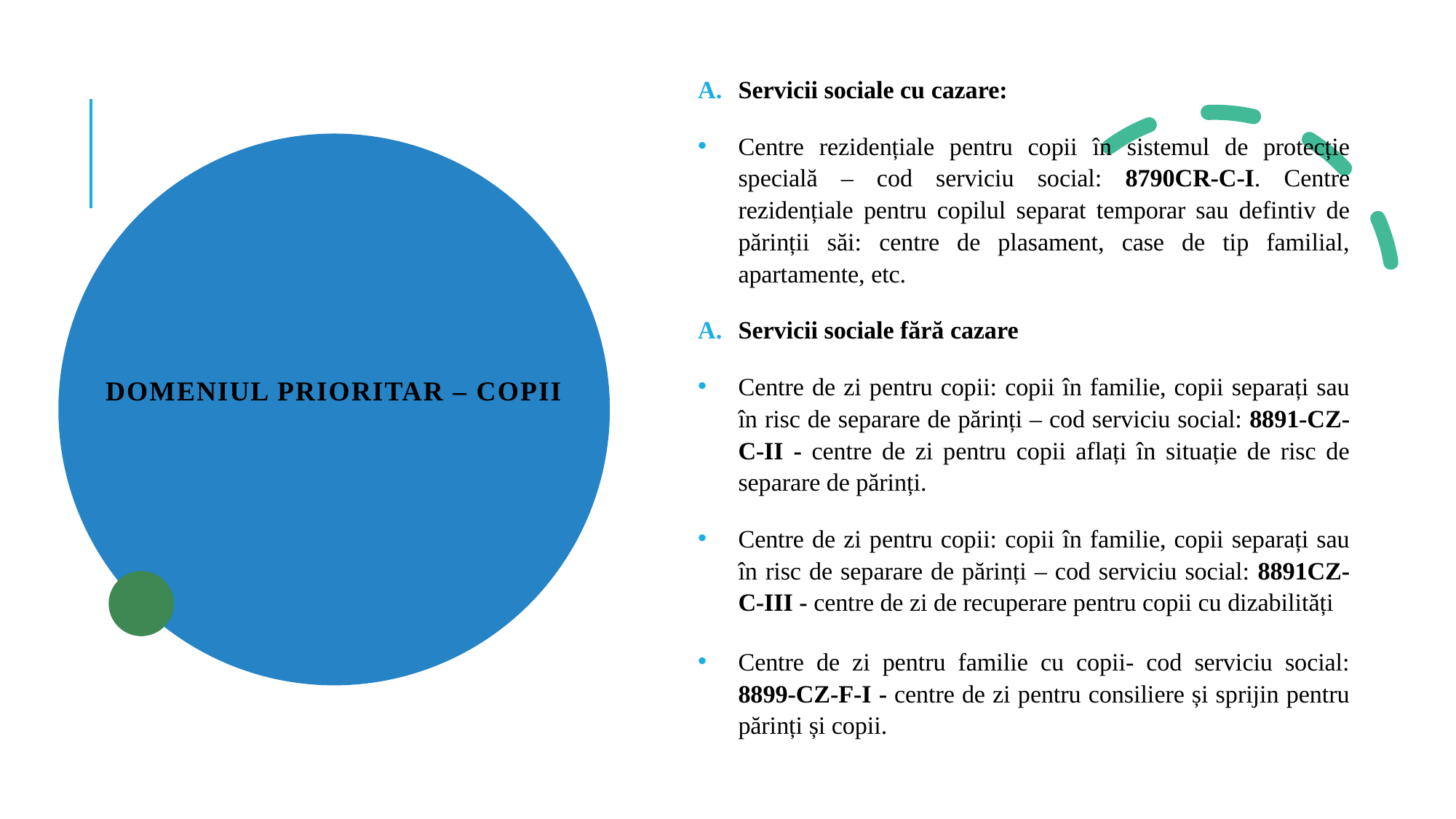

Servicii sociale cu cazare:
Centre rezidențiale pentru copii în sistemul de protecție specială – cod serviciu social: 8790CR-C-I. Centre rezidențiale pentru copilul separat temporar sau defintiv de părinții săi: centre de plasament, case de tip familial, apartamente, etc.
Servicii sociale fără cazare
Centre de zi pentru copii: copii în familie, copii separați sau în risc de separare de părinți – cod serviciu social: 8891-CZ-C-II - centre de zi pentru copii aflați în situație de risc de separare de părinți.
Centre de zi pentru copii: copii în familie, copii separați sau în risc de separare de părinți – cod serviciu social: 8891CZ-C-III - centre de zi de recuperare pentru copii cu dizabilități
Centre de zi pentru familie cu copii- cod serviciu social: 8899-CZ-F-I - centre de zi pentru consiliere și sprijin pentru părinți și copii.

# DOMENIUL PRIORITAR – COPII